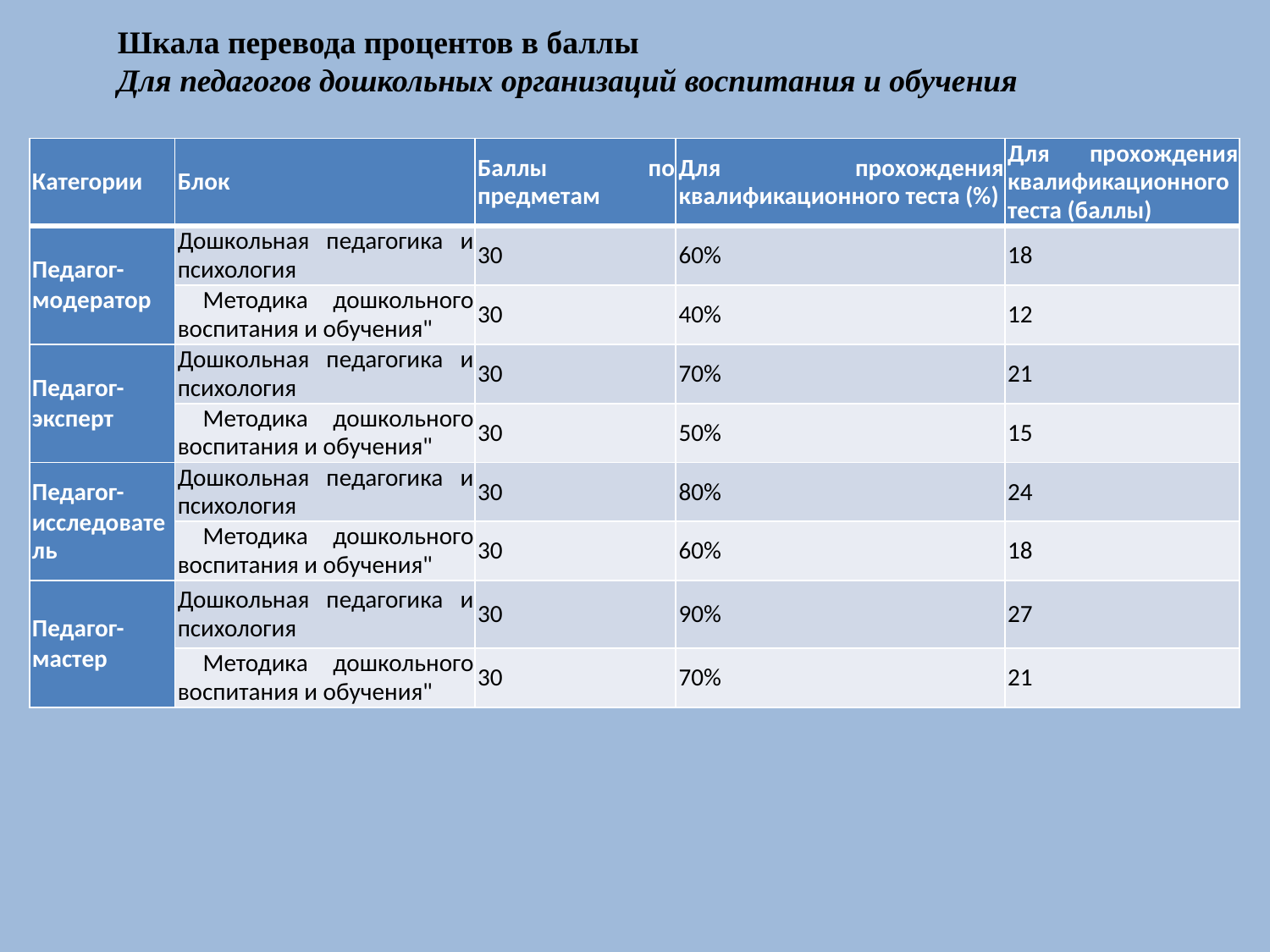

Шкала перевода процентов в баллы
Для педагогов дошкольных организаций воспитания и обучения

| Категории | Блок | Баллы по предметам | Для прохождения квалификационного теста (%) | Для прохождения квалификационного теста (баллы) |
| --- | --- | --- | --- | --- |
| Педагог- модератор | Дошкольная педагогика и психология | 30 | 60% | 18 |
|  | Методика дошкольного воспитания и обучения" | 30 | 40% | 12 |
| Педагог- эксперт | Дошкольная педагогика и психология | 30 | 70% | 21 |
|  | Методика дошкольного воспитания и обучения" | 30 | 50% | 15 |
| Педагог- исследователь | Дошкольная педагогика и психология | 30 | 80% | 24 |
|  | Методика дошкольного воспитания и обучения" | 30 | 60% | 18 |
| Педагог- мастер | Дошкольная педагогика и психология | 30 | 90% | 27 |
|  | Методика дошкольного воспитания и обучения" | 30 | 70% | 21 |